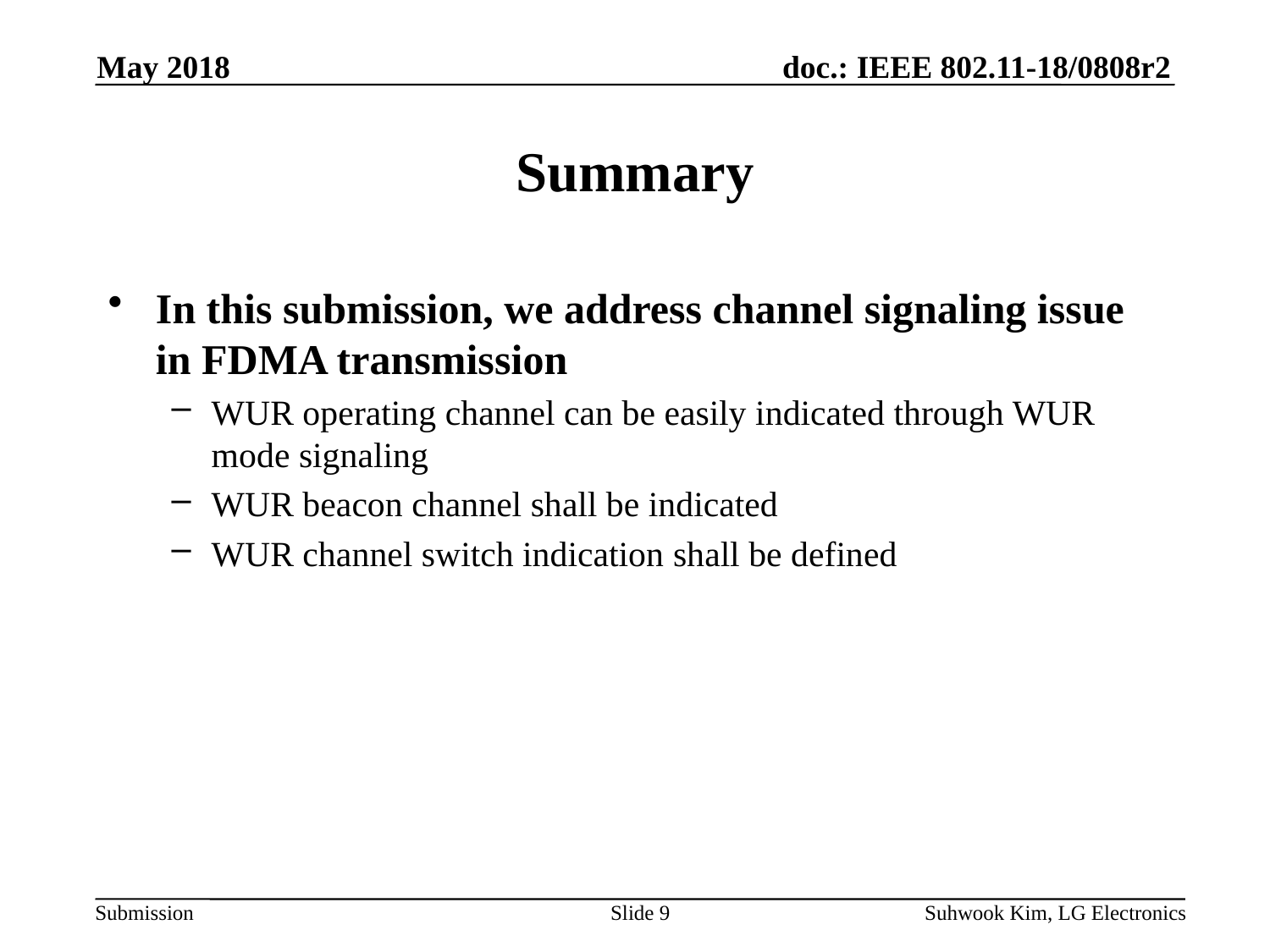

May 2018
# Summary
In this submission, we address channel signaling issue in FDMA transmission
WUR operating channel can be easily indicated through WUR mode signaling
WUR beacon channel shall be indicated
WUR channel switch indication shall be defined
Slide 9
Suhwook Kim, LG Electronics